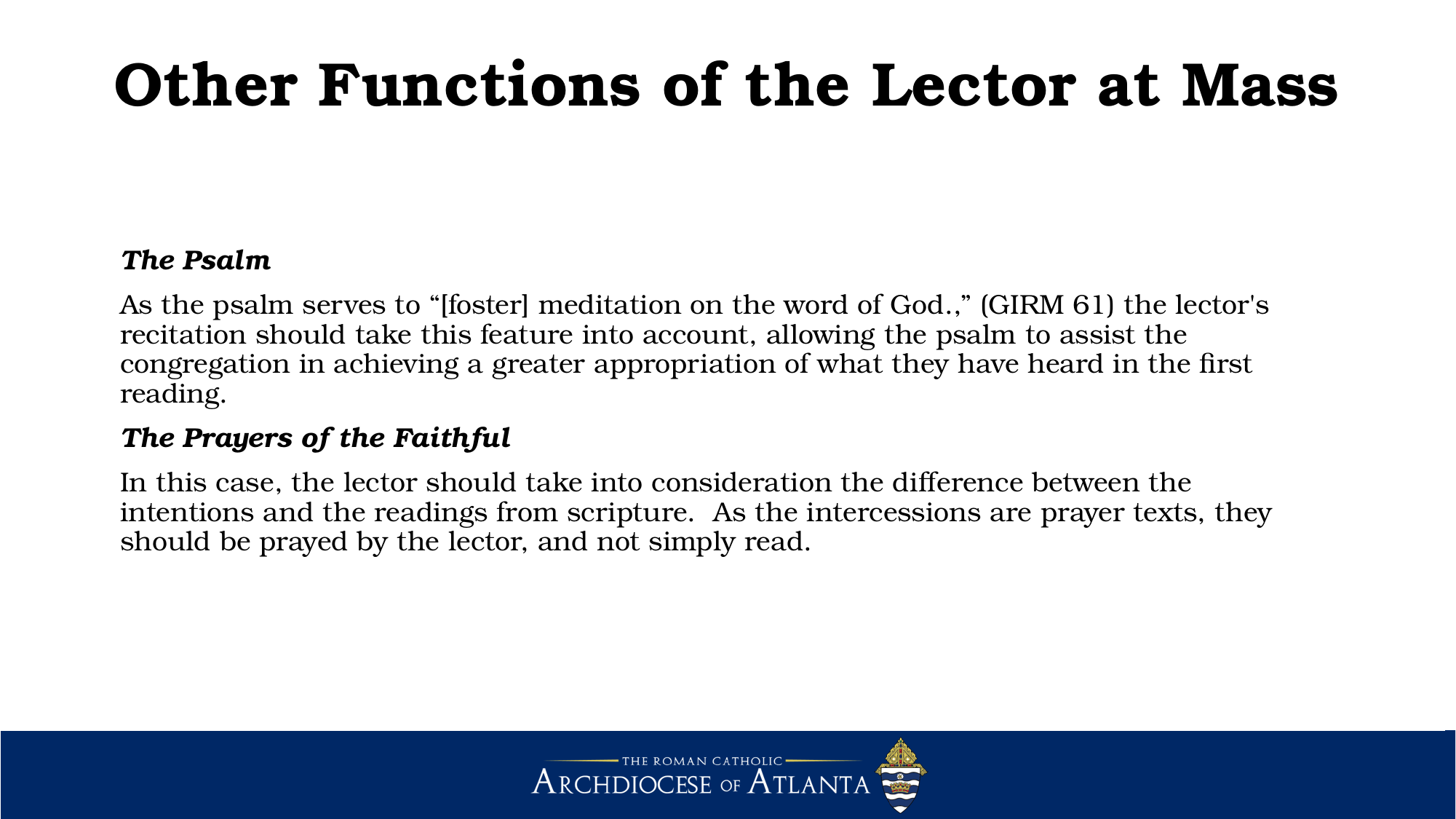

# Other Functions of the Lector at Mass
The Psalm
As the psalm serves to “[foster] meditation on the word of God.,” (GIRM 61) the lector's recitation should take this feature into account, allowing the psalm to assist the congregation in achieving a greater appropriation of what they have heard in the first reading.
The Prayers of the Faithful
In this case, the lector should take into consideration the difference between the intentions and the readings from scripture.  As the intercessions are prayer texts, they should be prayed by the lector, and not simply read.